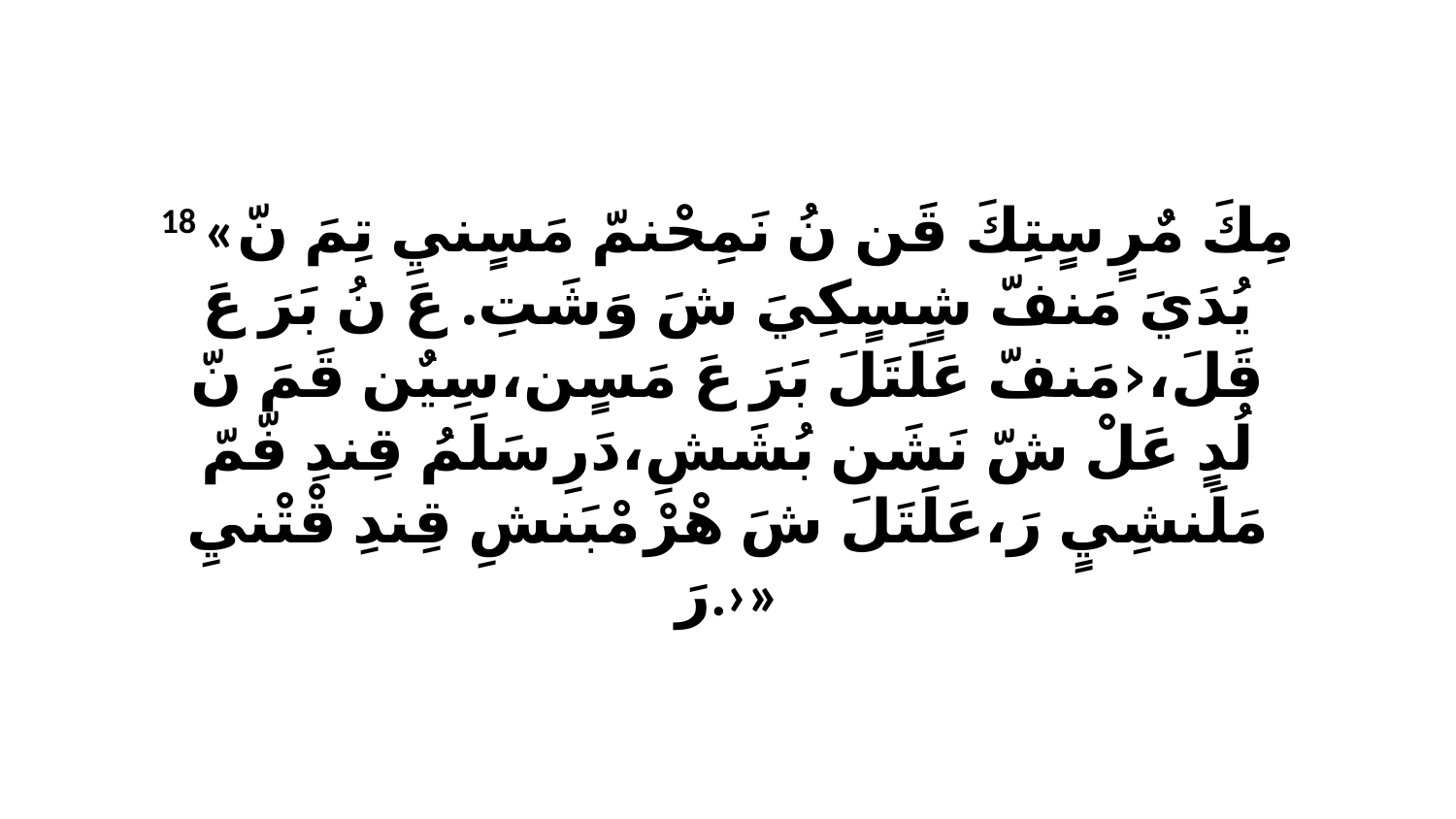

18 «مِكَ مٌرٍ سٍتِكَ قَن نُ نَمِحْنمّ مَسٍنيِ تِمَ نّ يُدَيَ مَنفّ شٍسٍكِيَ شَ وَشَتِ. عَ نُ بَرَ عَ قَلَ،‹مَنفّ عَلَتَلَ بَرَ عَ مَسٍن،سِيٌن قَمَ نّ لُدٍ عَلْ شّ نَشَن بُشَشِ،دَرِ سَلَمُ قِندِ فّمّ مَلَنشِيٍ رَ،عَلَتَلَ شَ هْرْ مْبَنشِ قِندِ قْتْنيِ رَ.›»